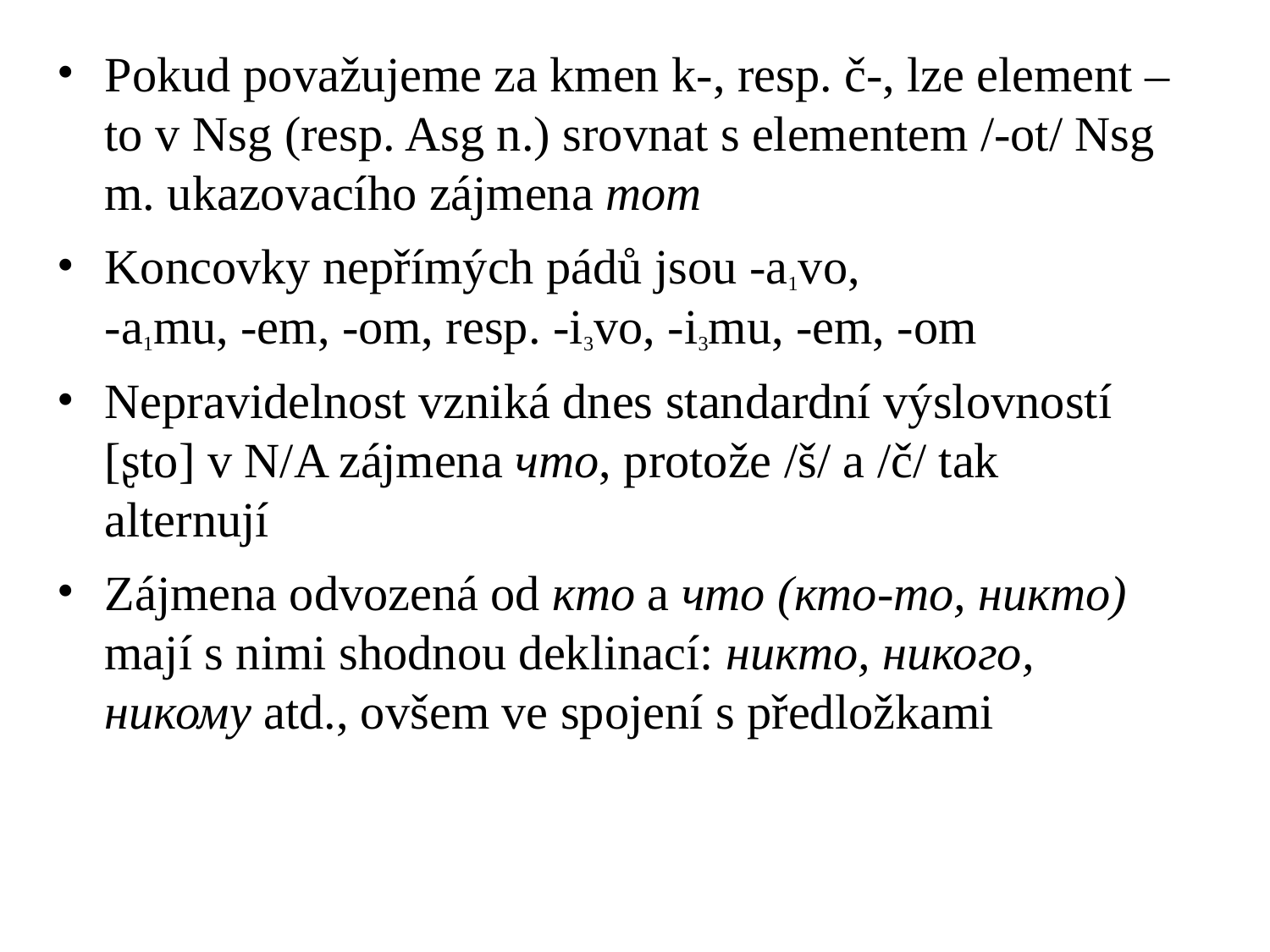

# Pokud považujeme za kmen k-, resp. č-, lze element –to v Nsg (resp. Asg n.) srovnat s elementem /-ot/ Nsg m. ukazovacího zájmena тот
Koncovky nepřímých pádů jsou -a1vo,
-a1mu, -em, -om, resp. -i3vo, -i3mu, -em, -om
Nepravidelnost vzniká dnes standardní výslovností [ʂto] v N/A zájmena что, protože /š/ a /č/ tak alternují
Zájmena odvozená od кто a что (кто-то, никто) mají s nimi shodnou deklinací: никто, никого, никому atd., ovšem ve spojení s předložkami